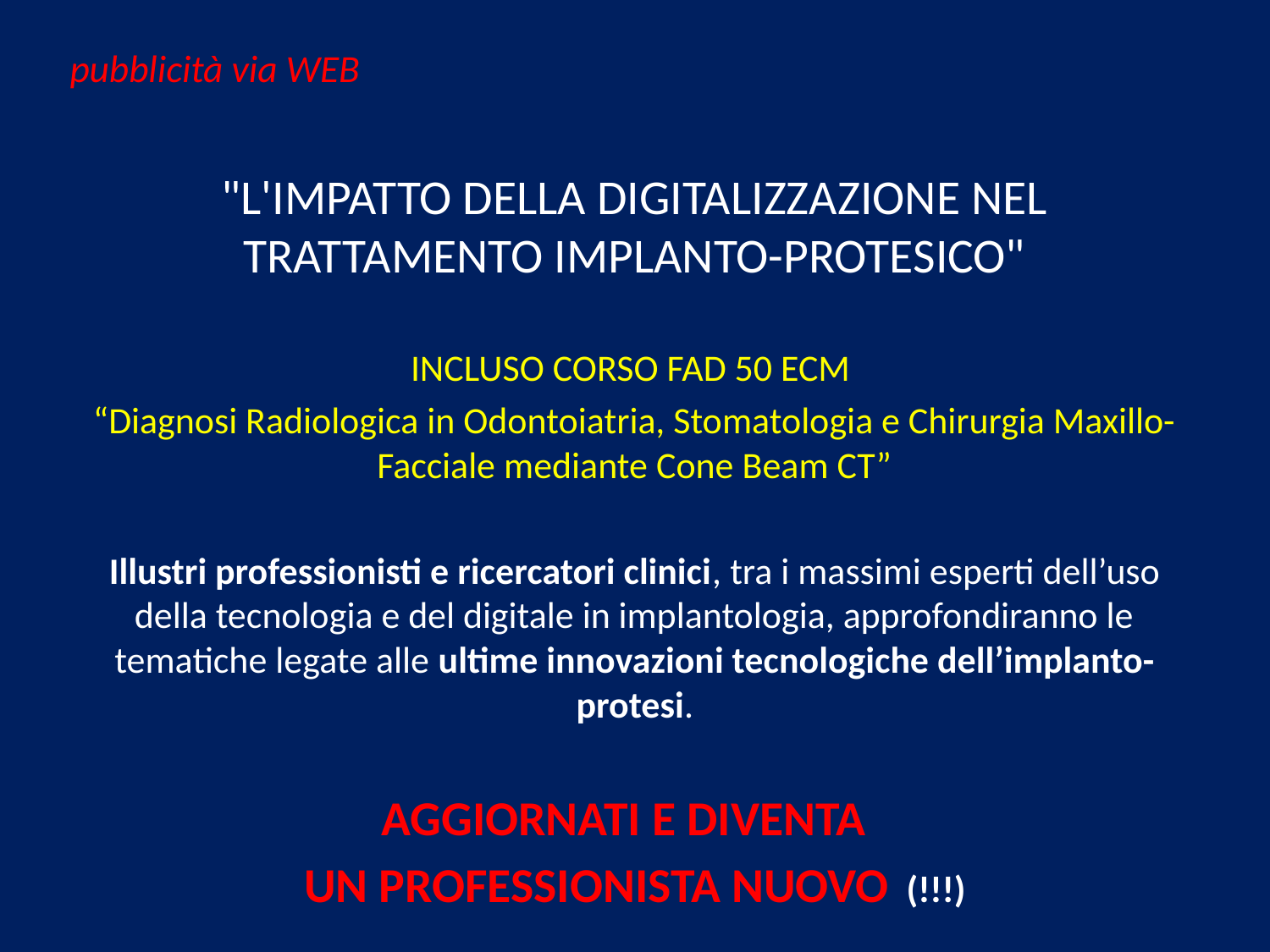

#
pubblicità via WEB

"L'IMPATTO DELLA DIGITALIZZAZIONE NEL TRATTAMENTO IMPLANTO-PROTESICO"

INCLUSO CORSO FAD 50 ECM
“Diagnosi Radiologica in Odontoiatria, Stomatologia e Chirurgia Maxillo-Facciale mediante Cone Beam CT”

Illustri professionisti e ricercatori clinici, tra i massimi esperti dell’uso della tecnologia e del digitale in implantologia, approfondiranno le tematiche legate alle ultime innovazioni tecnologiche dell’implanto-protesi.

AGGIORNATI E DIVENTA
UN PROFESSIONISTA NUOVO  (!!!)